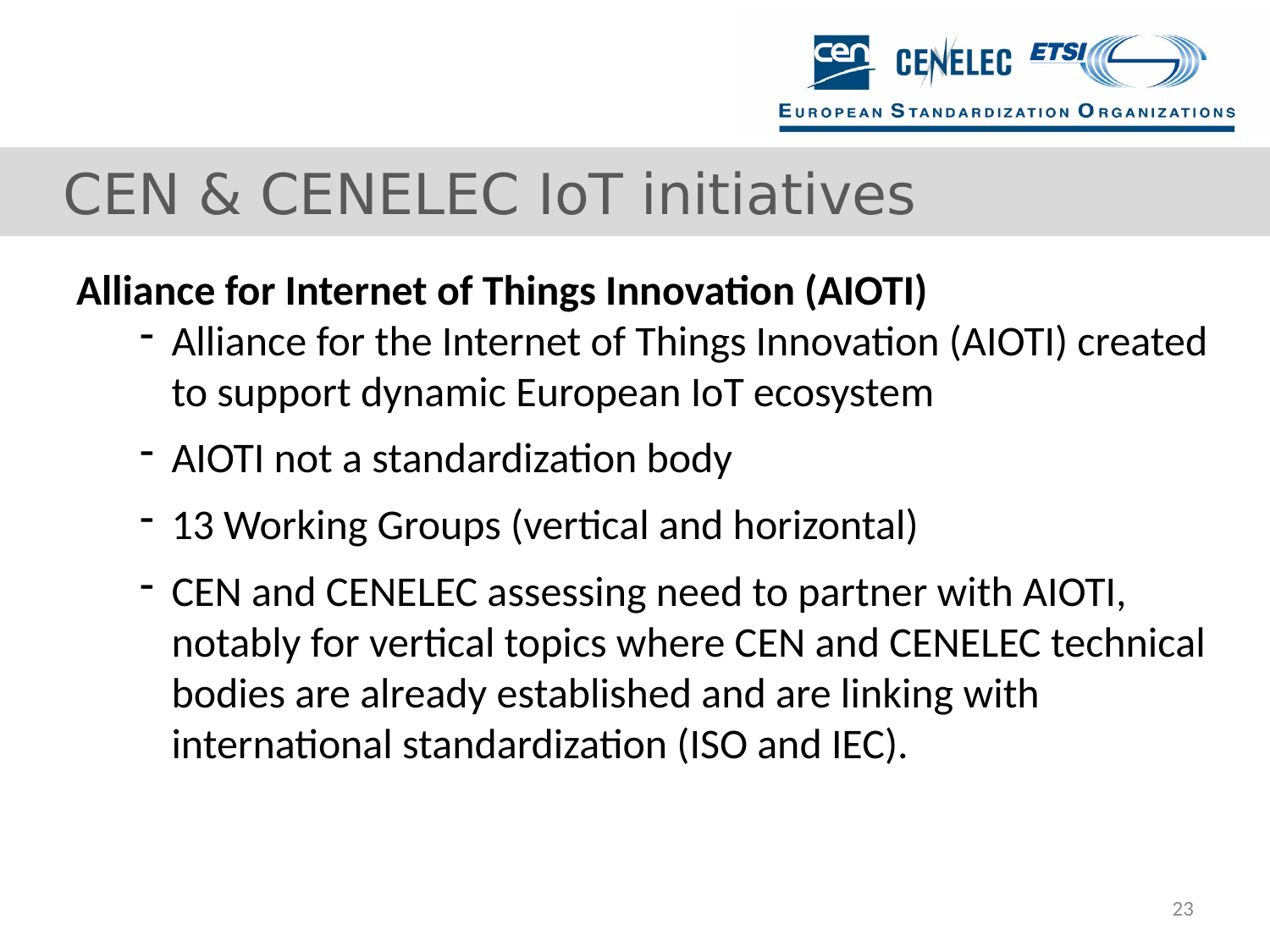

# CEN & CENELEC IoT initiatives
Alliance for Internet of Things Innovation (AIOTI)
Alliance for the Internet of Things Innovation (AIOTI) created to support dynamic European IoT ecosystem
AIOTI not a standardization body
13 Working Groups (vertical and horizontal)
CEN and CENELEC assessing need to partner with AIOTI, notably for vertical topics where CEN and CENELEC technical bodies are already established and are linking with international standardization (ISO and IEC).

23